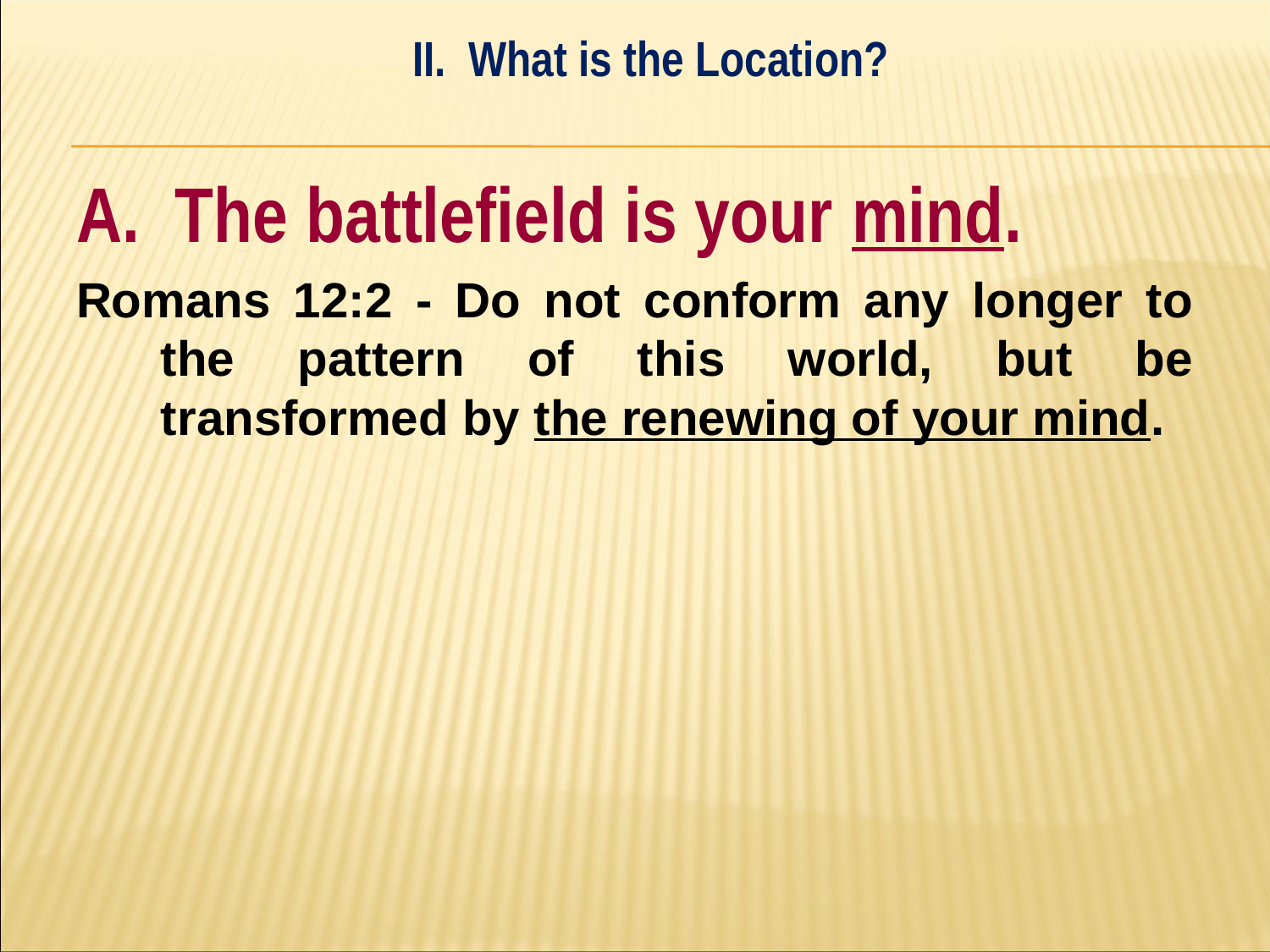

II.  What is the Location?
#
A.  The battlefield is your mind.
Romans 12:2 - Do not conform any longer to the pattern of this world, but be transformed by the renewing of your mind.